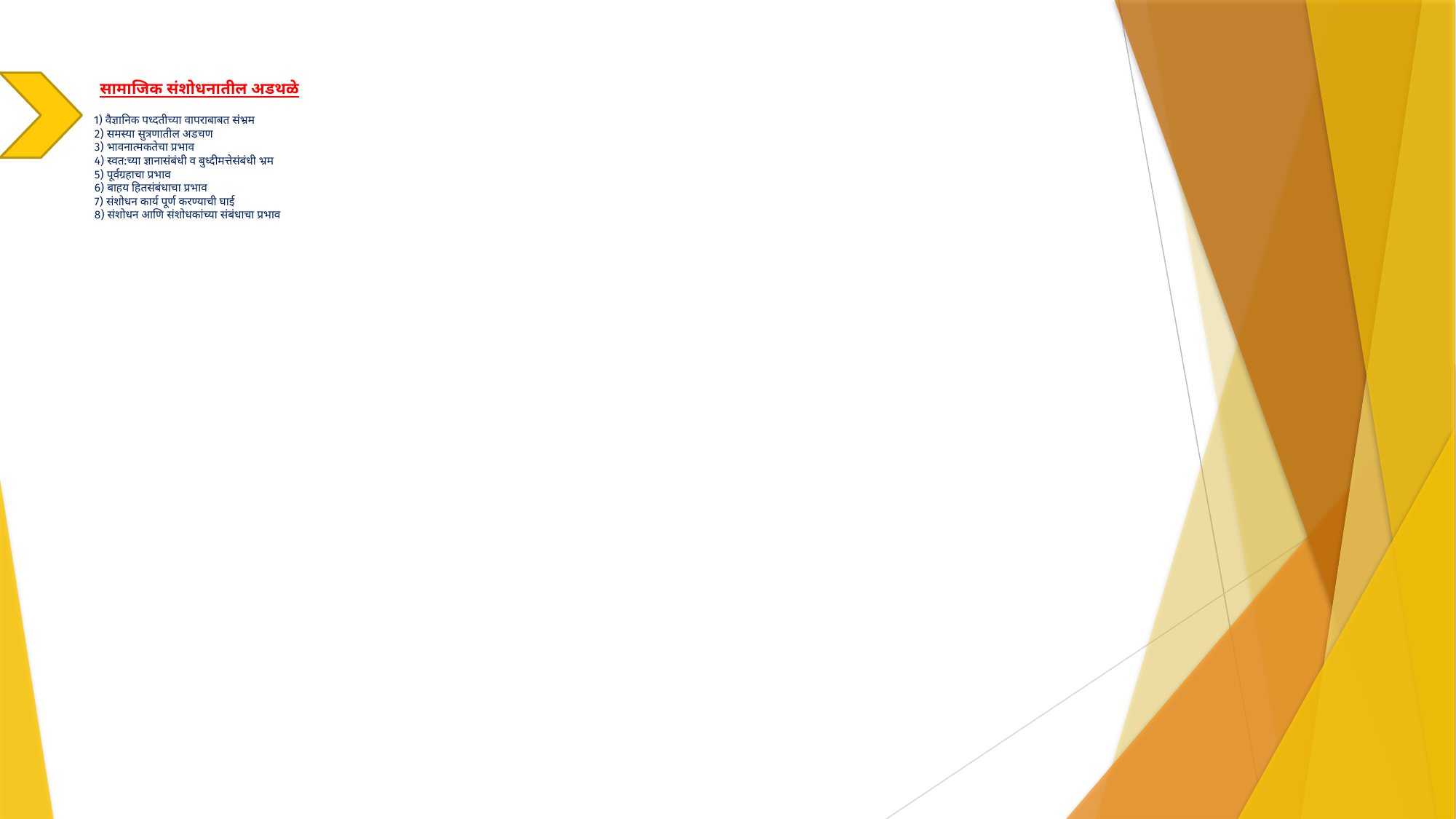

# सामाजिक संशोधनातील अडथळे 1) वैज्ञानिक पध्दतीच्या वापराबाबत संभ्रम 2) समस्या सुत्रणातील अडचण 3) भावनात्मकतेचा प्रभाव 4) स्वत:च्या ज्ञानासंबंधी व बुध्दीमत्तेसंबंधी भ्रम 5) पूर्वग्रहाचा प्रभाव 6) बाहय हितसंबंधाचा प्रभाव 7) संशोधन कार्य पूर्ण करण्याची घाई 8) संशोधन आणि संशोधकांच्या संबंधाचा प्रभाव